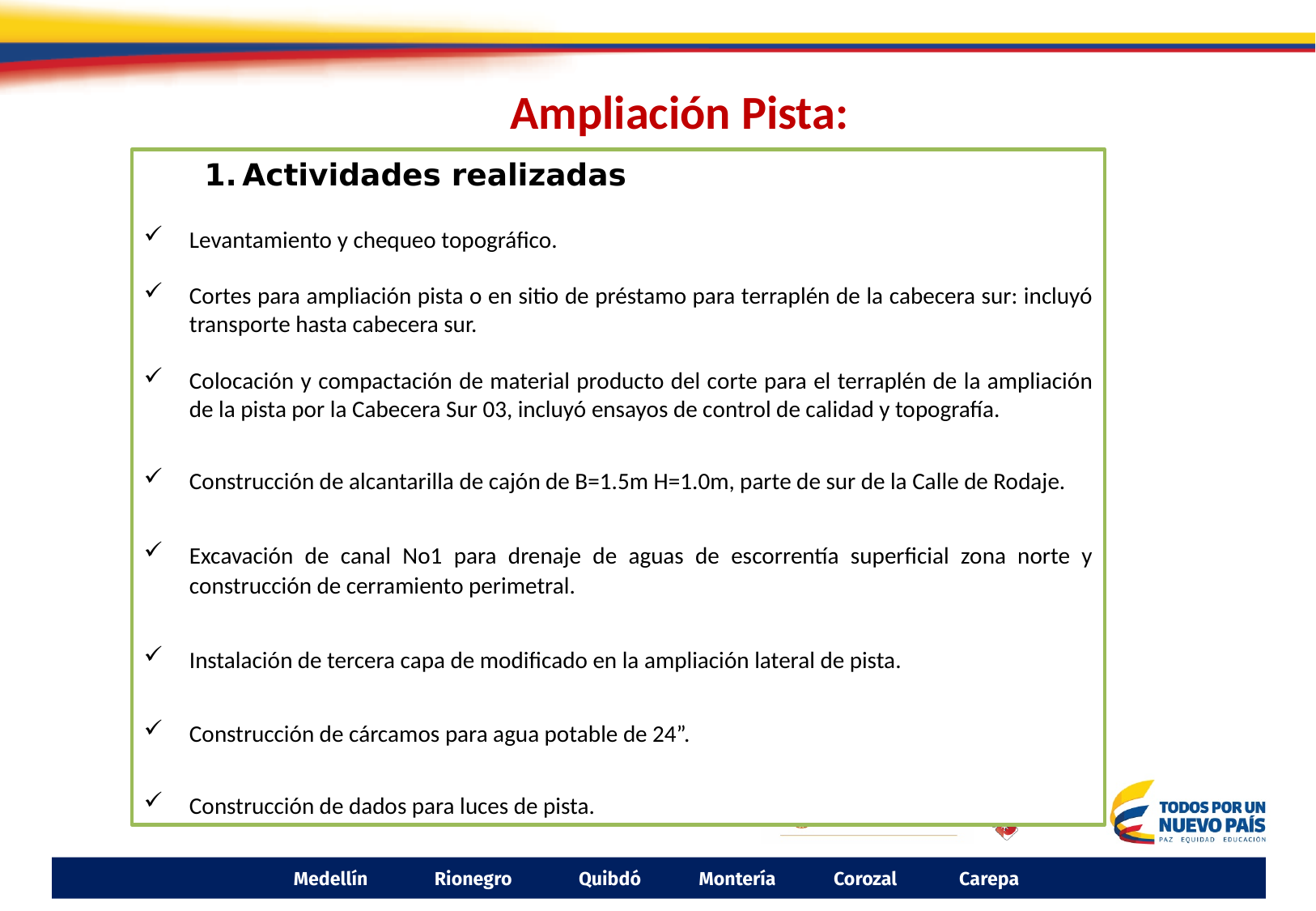

Ampliación Pista:
Actividades realizadas

Levantamiento y chequeo topográfico.

Cortes para ampliación pista o en sitio de préstamo para terraplén de la cabecera sur: incluyó transporte hasta cabecera sur.

Colocación y compactación de material producto del corte para el terraplén de la ampliación de la pista por la Cabecera Sur 03, incluyó ensayos de control de calidad y topografía.

Construcción de alcantarilla de cajón de B=1.5m H=1.0m, parte de sur de la Calle de Rodaje.

Excavación de canal No1 para drenaje de aguas de escorrentía superficial zona norte y construcción de cerramiento perimetral.

Instalación de tercera capa de modificado en la ampliación lateral de pista.

Construcción de cárcamos para agua potable de 24”.

Construcción de dados para luces de pista.
Medellín               Rionegro               Quibdó             Montería             Corozal              Carepa